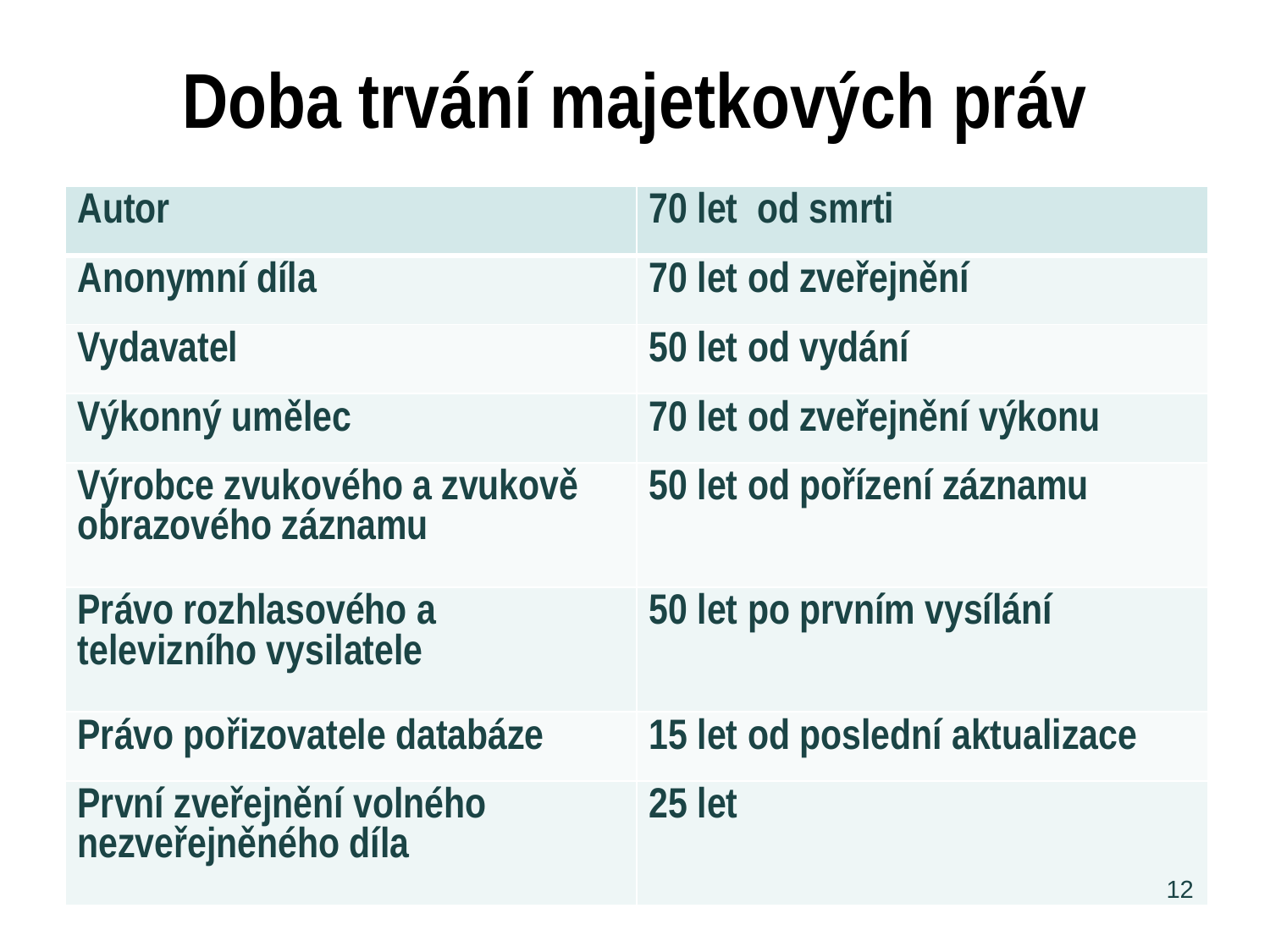

# Doba trvání majetkových práv
| Autor | 70 let od smrti |
| --- | --- |
| Anonymní díla | 70 let od zveřejnění |
| Vydavatel | 50 let od vydání |
| Výkonný umělec | 70 let od zveřejnění výkonu |
| Výrobce zvukového a zvukově obrazového záznamu | 50 let od pořízení záznamu |
| Právo rozhlasového a televizního vysilatele | 50 let po prvním vysílání |
| Právo pořizovatele databáze | 15 let od poslední aktualizace |
| První zveřejnění volného nezveřejněného díla | 25 let |
12